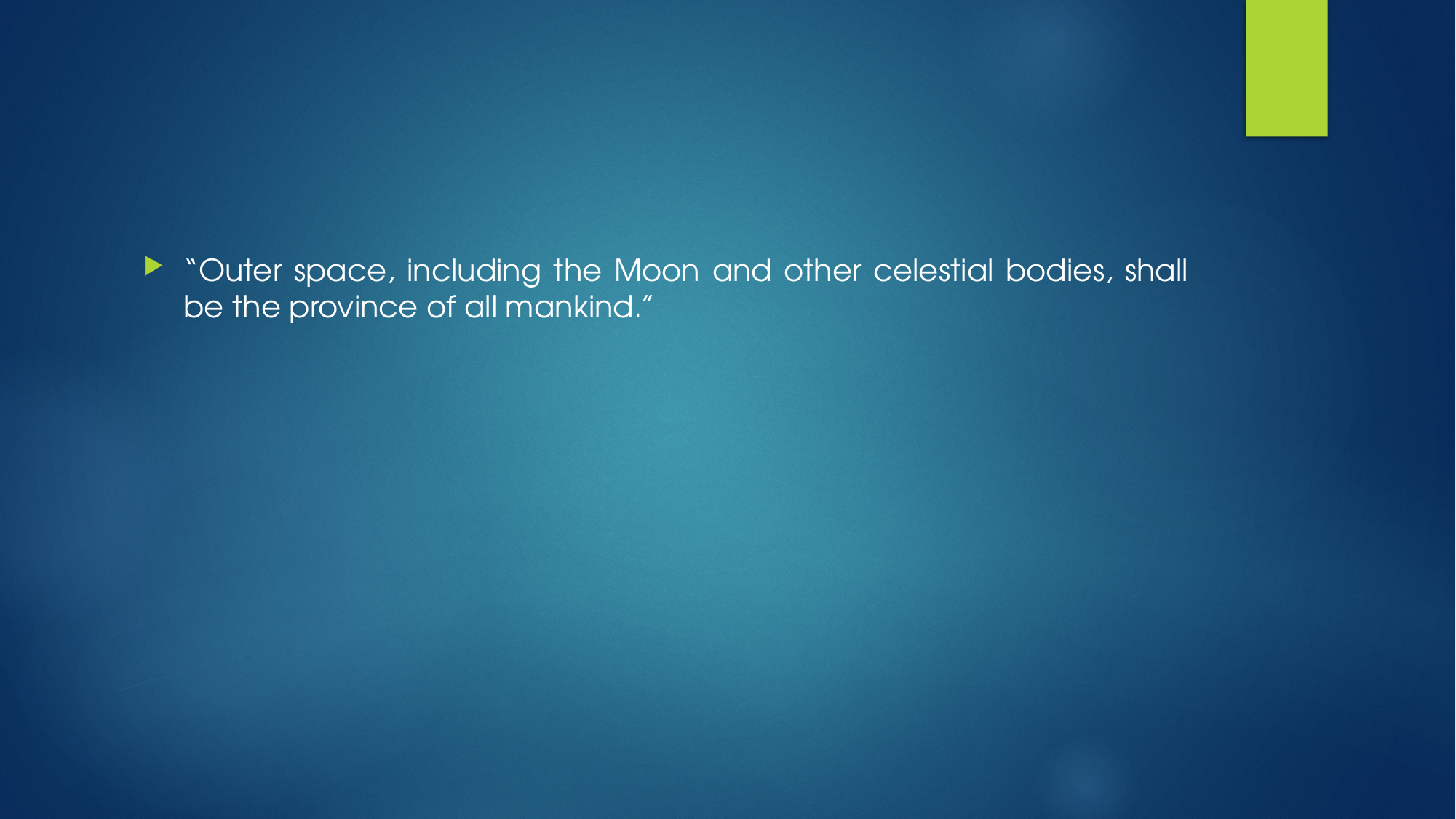

#
“Outer space, including the Moon and other celestial bodies, shall be the province of all mankind.”